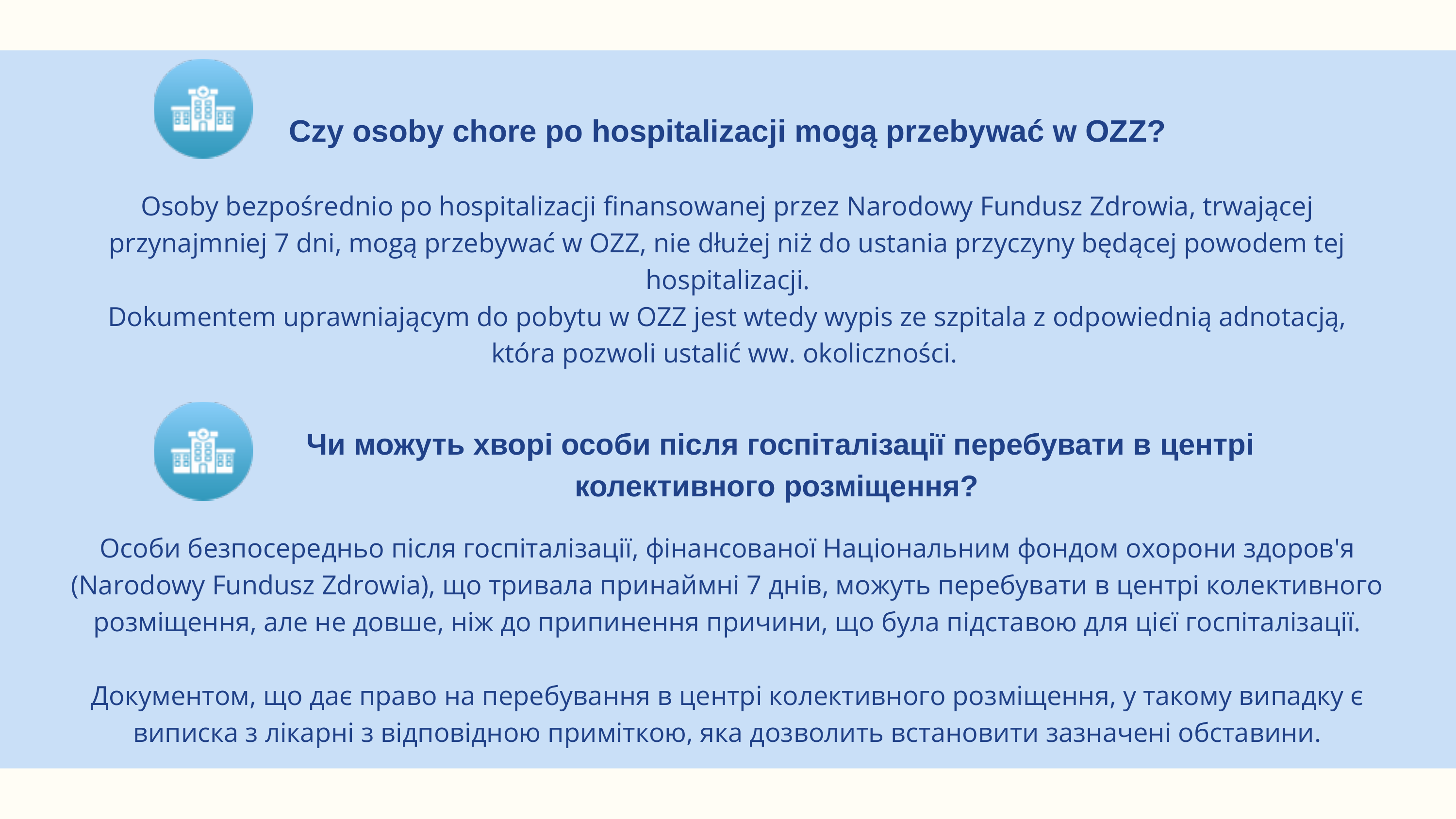

Czy osoby chore po hospitalizacji mogą przebywać w OZZ?
Osoby bezpośrednio po hospitalizacji finansowanej przez Narodowy Fundusz Zdrowia, trwającej przynajmniej 7 dni, mogą przebywać w OZZ, nie dłużej niż do ustania przyczyny będącej powodem tej hospitalizacji.
Dokumentem uprawniającym do pobytu w OZZ jest wtedy wypis ze szpitala z odpowiednią adnotacją, która pozwoli ustalić ww. okoliczności.

Чи можуть хворі особи після госпіталізації перебувати в центрі колективного розміщення?
Особи безпосередньо після госпіталізації, фінансованої Національним фондом охорони здоров'я (Narodowy Fundusz Zdrowia), що тривала принаймні 7 днів, можуть перебувати в центрі колективного розміщення, але не довше, ніж до припинення причини, що була підставою для цієї госпіталізації.

Документом, що дає право на перебування в центрі колективного розміщення, у такому випадку є виписка з лікарні з відповідною приміткою, яка дозволить встановити зазначені обставини.